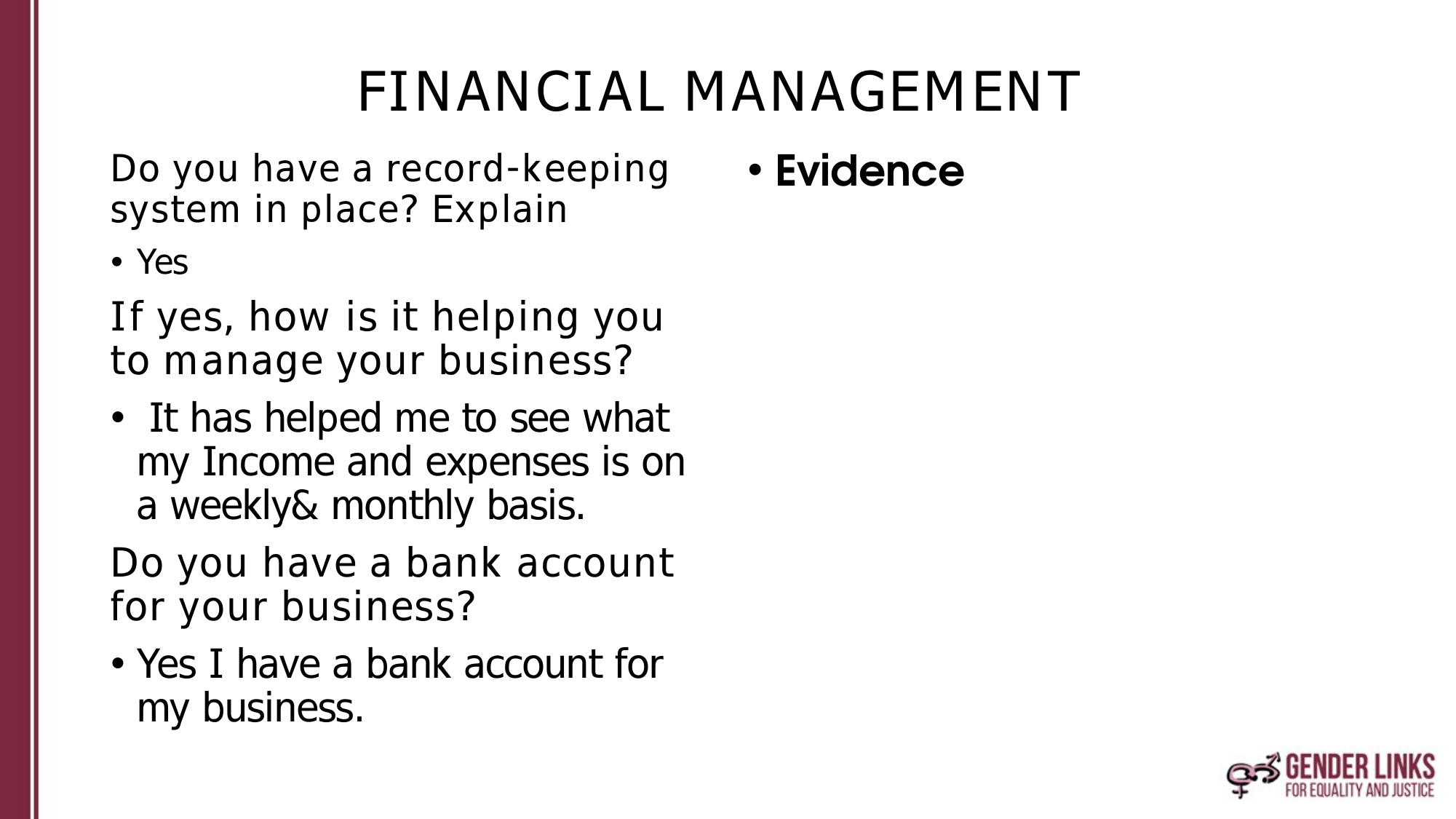

# FINANCIAL MANAGEMENT
Do you have a record-keeping system in place? Explain
Yes
If yes, how is it helping you to manage your business?
 It has helped me to see what my Income and expenses is on a weekly& monthly basis.
Do you have a bank account for your business?
Yes I have a bank account for my business.

Evidence